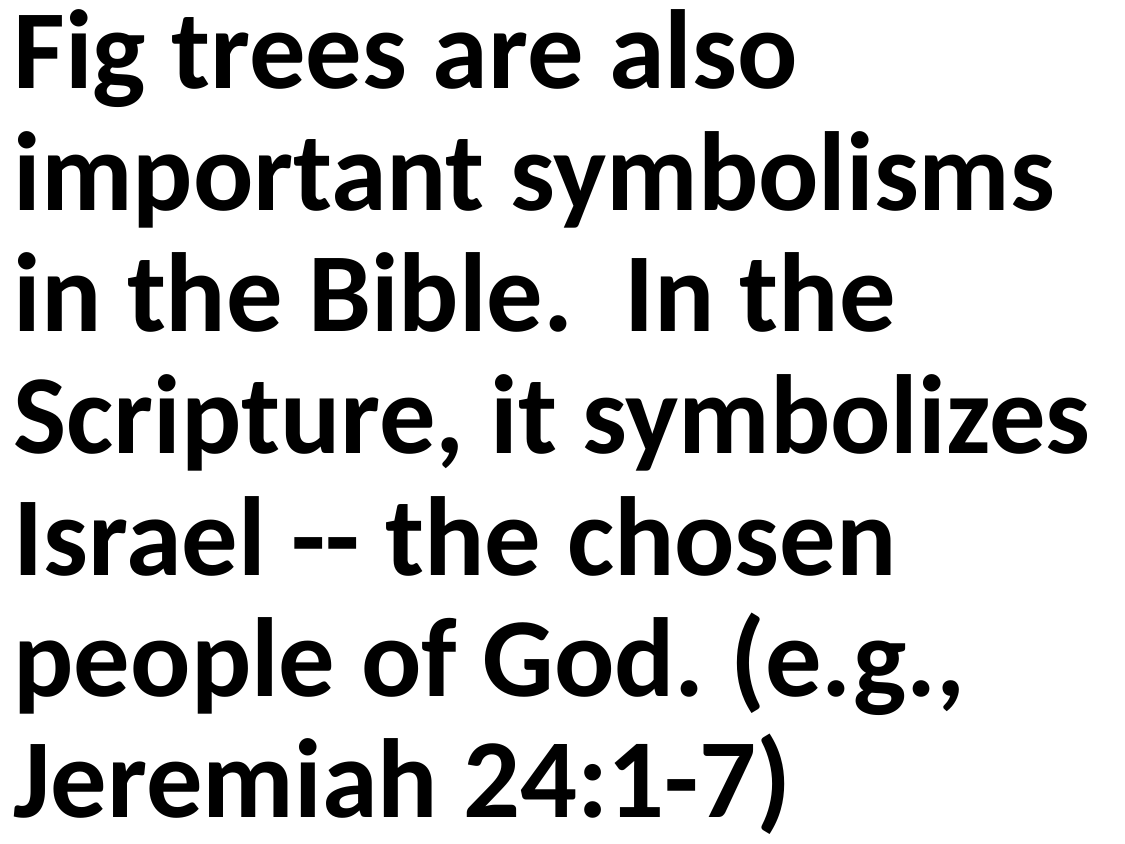

Fig trees are also important symbolisms in the Bible.  In the Scripture, it symbolizes Israel -- the chosen people of God. (e.g., Jeremiah 24:1-7)